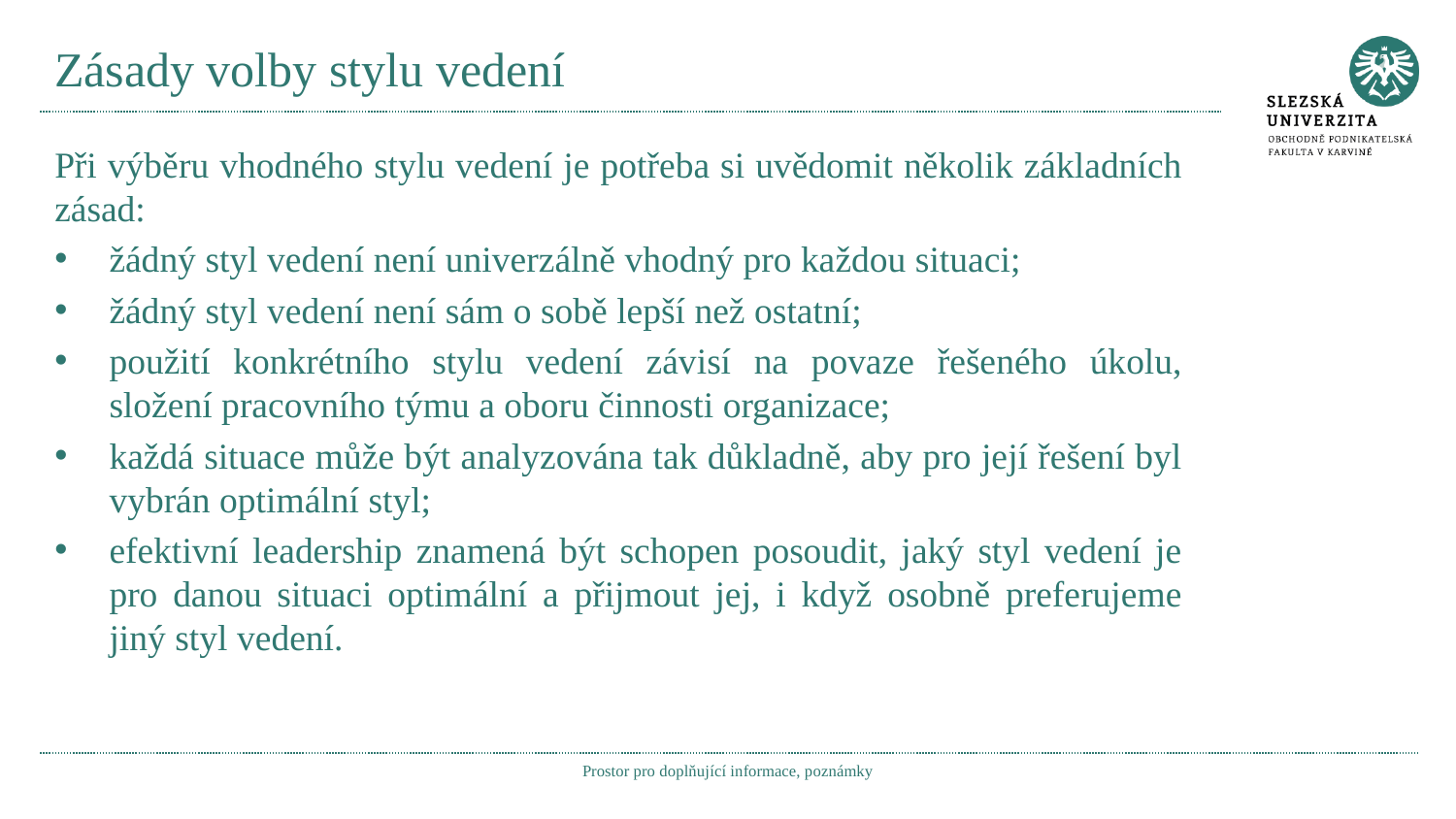

# Zásady volby stylu vedení
Při výběru vhodného stylu vedení je potřeba si uvědomit několik základních zásad:
žádný styl vedení není univerzálně vhodný pro každou situaci;
žádný styl vedení není sám o sobě lepší než ostatní;
použití konkrétního stylu vedení závisí na povaze řešeného úkolu, složení pracovního týmu a oboru činnosti organizace;
každá situace může být analyzována tak důkladně, aby pro její řešení byl vybrán optimální styl;
efektivní leadership znamená být schopen posoudit, jaký styl vedení je pro danou situaci optimální a přijmout jej, i když osobně preferujeme jiný styl vedení.
Prostor pro doplňující informace, poznámky